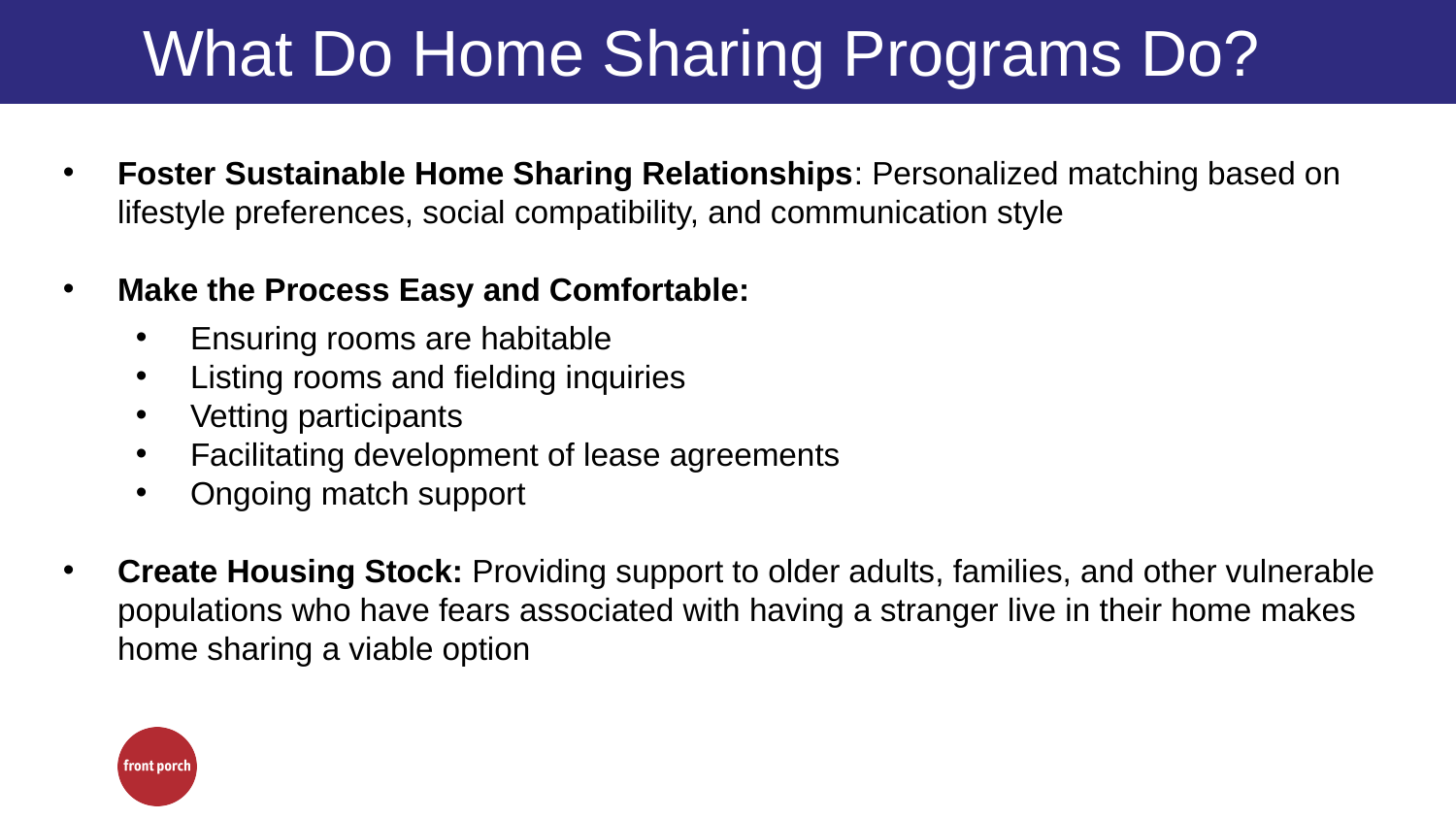

What Do Home Sharing Programs Do?

Foster Sustainable Home Sharing Relationships: Personalized matching based on lifestyle preferences, social compatibility, and communication style

Make the Process Easy and Comfortable:
Ensuring rooms are habitable
Listing rooms and fielding inquiries
Vetting participants
Facilitating development of lease agreements
Ongoing match support

Create Housing Stock: Providing support to older adults, families, and other vulnerable populations who have fears associated with having a stranger live in their home makes home sharing a viable option